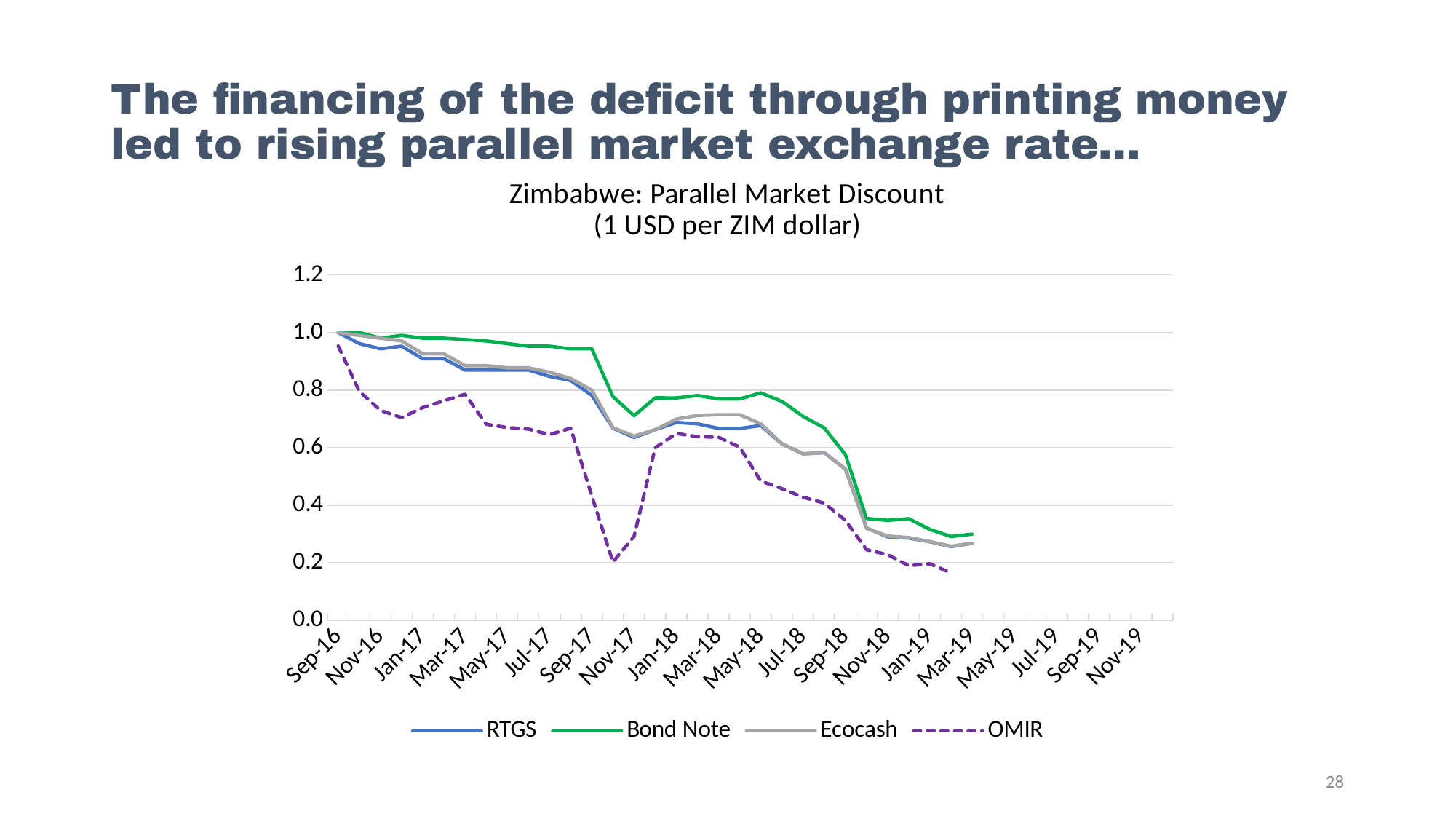

# The financing of the deficit through printing money led to rising parallel market exchange rate…

### Chart: Zimbabwe: Parallel Market Discount
(1 USD per ZIM dollar)

| Category | RTGS | Bond Note | Ecocash | OMIR |
|---|---|---|---|---|
| 42614 | 1.0 | 1.0 | 1.0 | 0.9530853844221739 |
| 42644 | 0.9615384615384615 | 1.0 | 0.9900990099009901 | 0.7952371163639628 |
| 42675 | 0.9433962264150942 | 0.9803921568627451 | 0.9803921568627451 | 0.7291464281473281 |
| 42705 | 0.9523809523809523 | 0.9900990099009901 | 0.970873786407767 | 0.704111374390442 |
| 42736 | 0.9090909090909091 | 0.9803921568627451 | 0.9259259259259258 | 0.7391176981315595 |
| 42767 | 0.9090909090909091 | 0.9803921568627451 | 0.9259259259259258 | 0.762599515921325 |
| 42795 | 0.8695652173913044 | 0.9756097560975611 | 0.8849557522123894 | 0.7854903101145123 |
| 42826 | 0.8695652173913044 | 0.970873786407767 | 0.8849557522123894 | 0.6813221067896874 |
| 42856 | 0.8695652173913044 | 0.9615384615384615 | 0.8771929824561404 | 0.6696535510252148 |
| 42887 | 0.8695652173913044 | 0.9523809523809523 | 0.8771929824561404 | 0.6644360233838491 |
| 42917 | 0.8474576271186441 | 0.9523809523809523 | 0.8620689655172414 | 0.6450998891105847 |
| 42948 | 0.8333333333333334 | 0.9433962264150942 | 0.8403361344537815 | 0.6675566253877822 |
| 42979 | 0.78125 | 0.9433962264150942 | 0.8 | 0.4318865799069174 |
| 43009 | 0.6676783004552351 | 0.7771105616389965 | 0.669710806697108 | 0.20200507699537634 |
| 43040 | 0.635379061371841 | 0.7108239095315025 | 0.6399999999999999 | 0.29090725276633694 |
| 43070 | 0.6624605678233438 | 0.7727690892364307 | 0.6624605678233438 | 0.5997721054751994 |
| 43101 | 0.6873879258816499 | 0.7725898555592877 | 0.6990881458966569 | 0.6489919609141931 |
| 43132 | 0.6827103601297151 | 0.7809449433814913 | 0.7117437722419931 | 0.6380269911751391 |
| 43160 | 0.6666666666666666 | 0.7692307692307689 | 0.7142857142857145 | 0.6360780698675654 |
| 43191 | 0.6666666666666666 | 0.769230769230769 | 0.7142857142857145 | 0.6016025175129378 |
| 43221 | 0.6766696087084436 | 0.7901064926142217 | 0.682695161769071 | 0.48323549796542176 |
| 43252 | 0.6129597197898425 | 0.7603186097031133 | 0.6129597197898425 | 0.4570616882624102 |
| 43282 | 0.5780346820809249 | 0.7085346215781002 | 0.5780346820809249 | 0.42733702722782313 |
| 43313 | 0.5822784810126583 | 0.6686046511627904 | 0.5822784810126583 | 0.4068495809794545 |
| 43344 | 0.5252100840336136 | 0.5755395683453238 | 0.5249343832020998 | 0.3469391408965876 |
| 43374 | 0.32033426183844005 | 0.3534111862323295 | 0.3194444444444444 | 0.244855626118192 |
| 43405 | 0.28966425279789326 | 0.34700315457413233 | 0.29255319148936165 | 0.22765981009213213 |
| 43435 | 0.28542303771661565 | 0.35264483627204035 | 0.28717948717948727 | 0.18945733595787134 |
| 43466 | 0.2725118483412322 | 0.31550068587105623 | 0.2729160486502521 | 0.19612087144717716 |
| 43497 | 0.2558362647905341 | 0.2906976744186047 | 0.25665704202759065 | 0.16382544968985877 |
| 43525 | 0.2671118530884808 | 0.29906542056074764 | 0.2671118530884808 | None |
| 43556 | None | None | None | None |
| 43586 | None | None | None | None |
| 43617 | None | None | None | None |
| 43647 | None | None | None | None |
| 43678 | None | None | None | None |
| 43709 | None | None | None | None |
| 43739 | None | None | None | None |
| 43770 | None | None | None | None |
| 43800 | None | None | None | None |
28